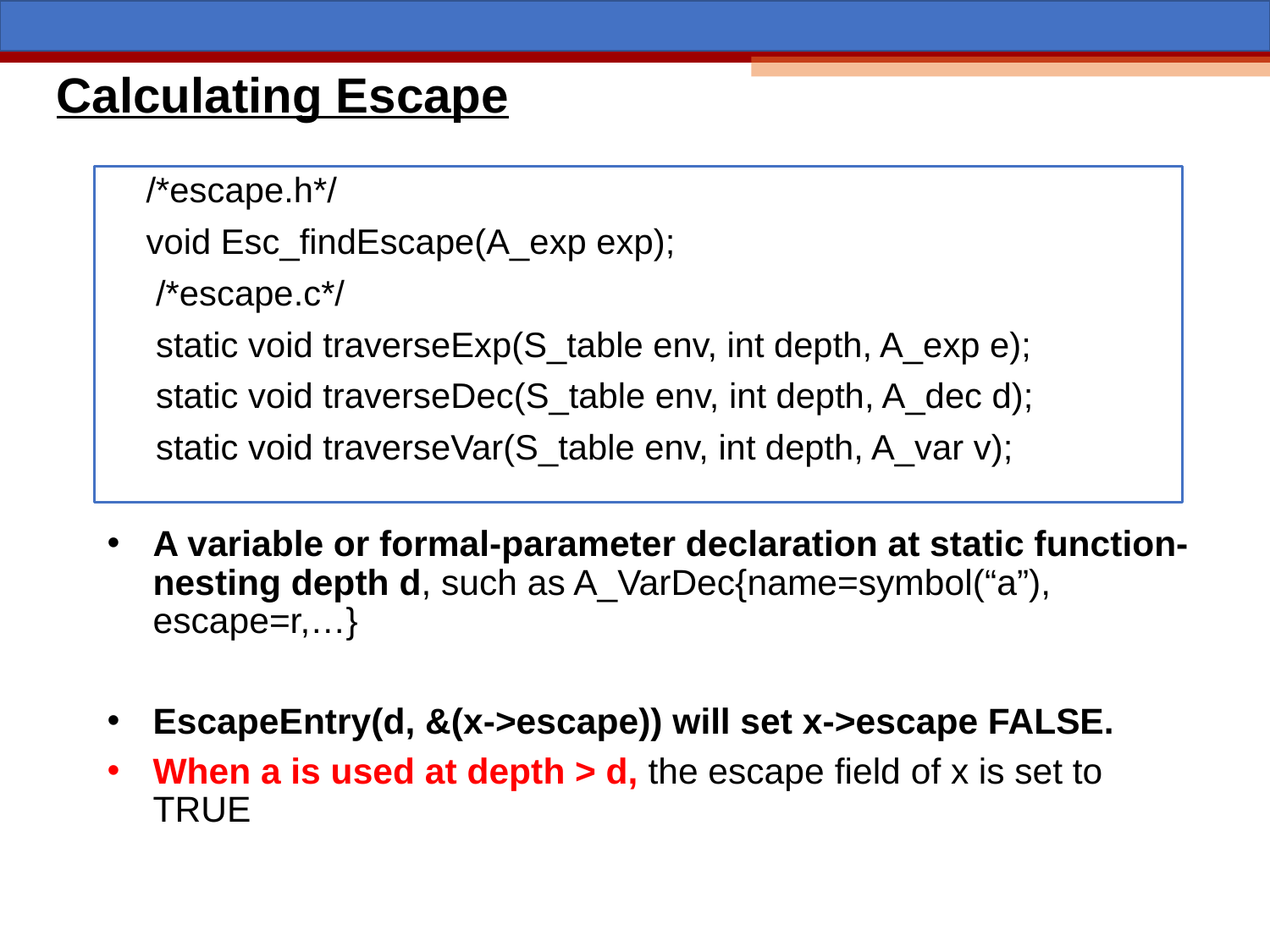

# Calculating Escape
    /*escape.h*/
    void Esc_findEscape(A_exp exp);
     /*escape.c*/
     static void traverseExp(S_table env, int depth, A_exp e);
     static void traverseDec(S_table env, int depth, A_dec d);
     static void traverseVar(S_table env, int depth, A_var v);
A variable or formal-parameter declaration at static function-nesting depth d, such as A_VarDec{name=symbol(“a”), escape=r,…}

EscapeEntry(d, &(x->escape)) will set x->escape FALSE.
When a is used at depth > d, the escape field of x is set to TRUE